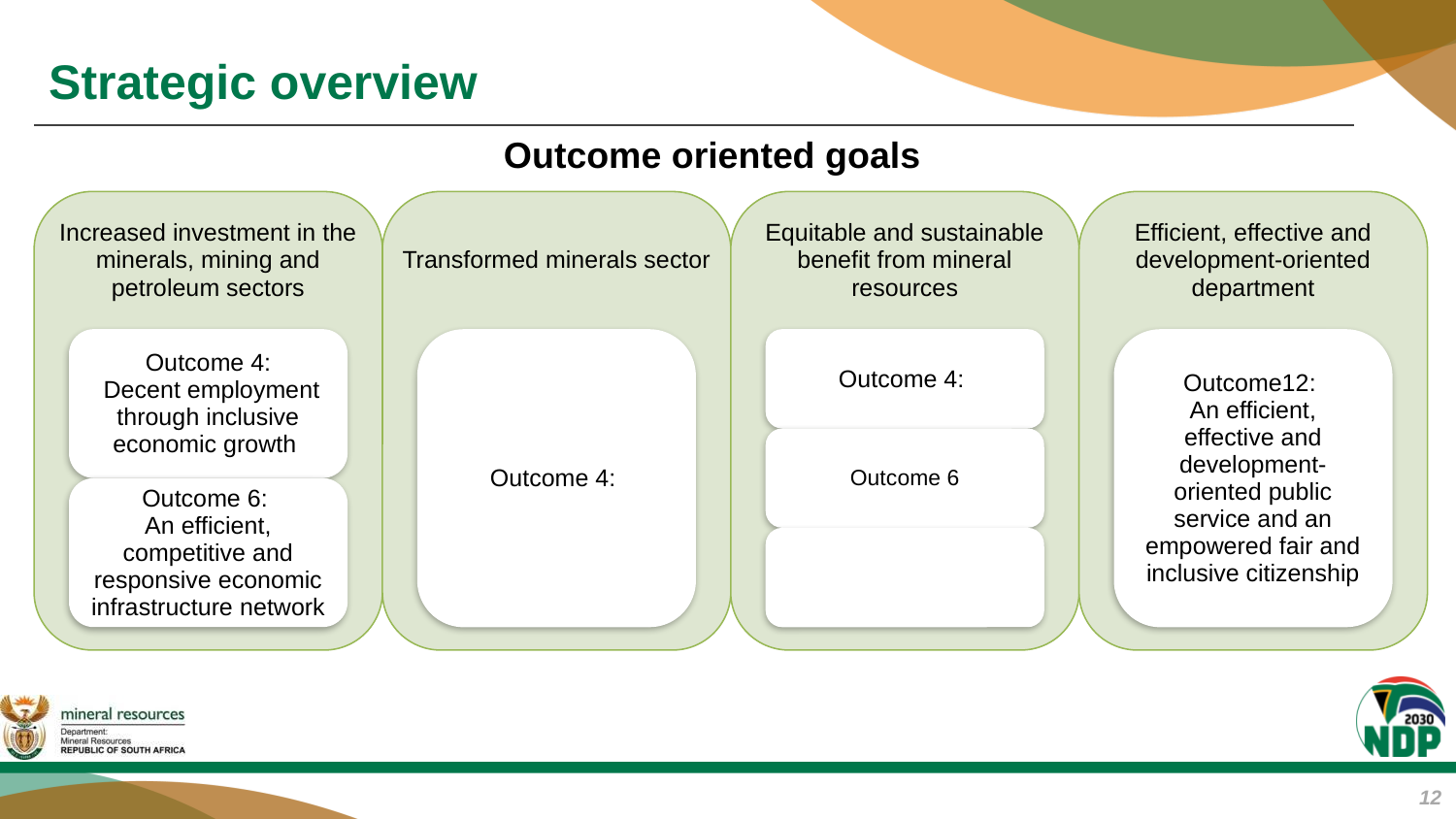

# Strategic overview
Outcome oriented goals
Equitable and sustainable benefit from mineral resources
Efficient, effective and development-oriented department
Outcome 4:
Transformed minerals sector
Increased investment in the minerals, mining and petroleum sectors
Outcome 4:
 Decent employment through inclusive economic growth
Outcome 6:
An efficient, competitive and responsive economic infrastructure network
Outcome 4:
Outcome 6
Outcome12:
An efficient, effective and development- oriented public service and an empowered fair and inclusive citizenship
12